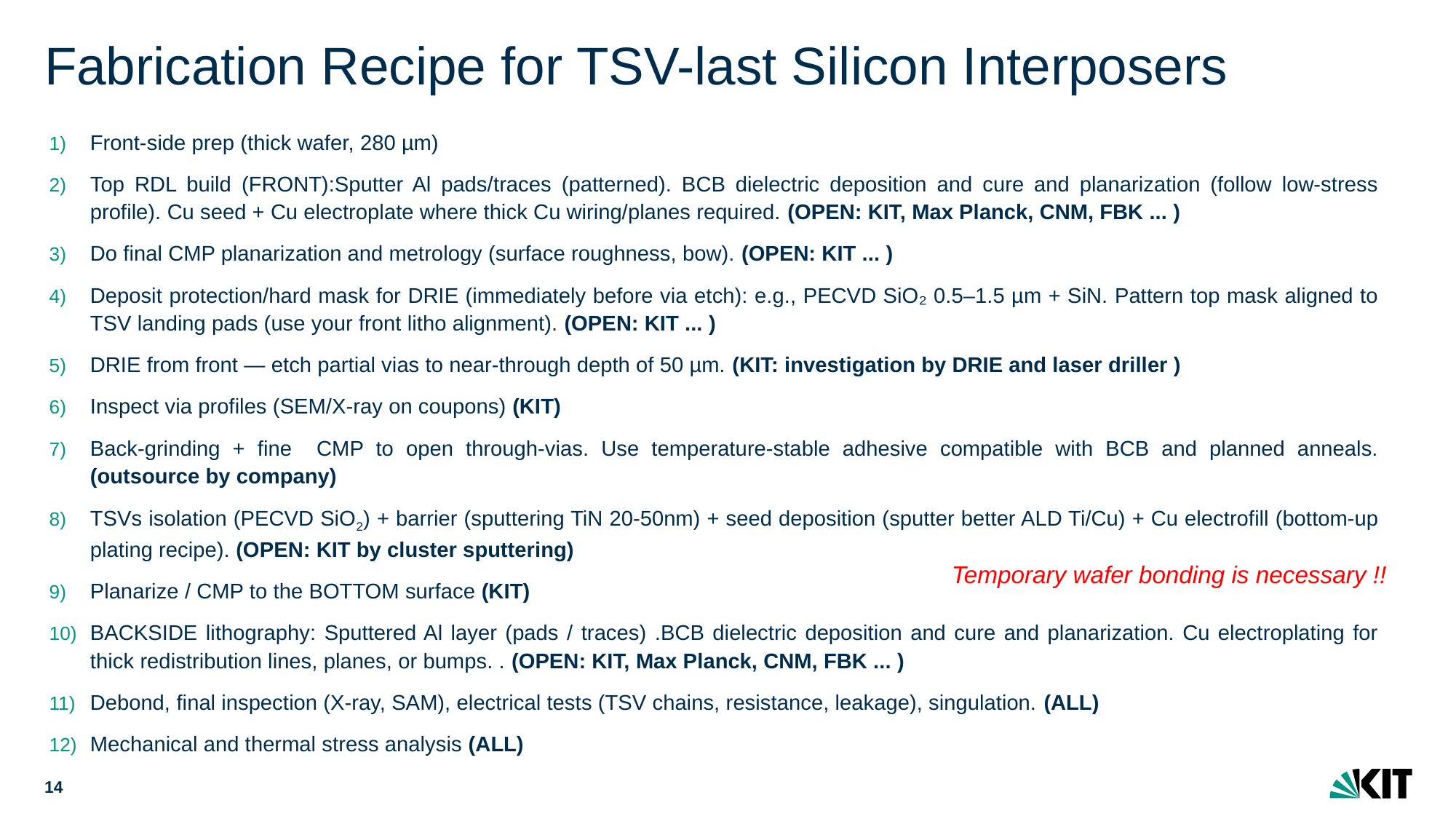

# Fabrication Recipe for TSV-last Silicon Interposers
Front-side prep (thick wafer, 280 µm)
Top RDL build (FRONT):Sputter Al pads/traces (patterned). BCB dielectric deposition and cure and planarization (follow low-stress profile). Cu seed + Cu electroplate where thick Cu wiring/planes required. (OPEN: KIT, Max Planck, CNM, FBK ... )
Do final CMP planarization and metrology (surface roughness, bow). (OPEN: KIT ... )
Deposit protection/hard mask for DRIE (immediately before via etch): e.g., PECVD SiO₂ 0.5–1.5 µm + SiN. Pattern top mask aligned to TSV landing pads (use your front litho alignment). (OPEN: KIT ... )
DRIE from front — etch partial vias to near-through depth of 50 µm. (KIT: investigation by DRIE and laser driller )
Inspect via profiles (SEM/X-ray on coupons) (KIT)
Back-grinding + fine  CMP to open through-vias. Use temperature-stable adhesive compatible with BCB and planned anneals. (outsource by company)
TSVs isolation (PECVD SiO2) + barrier (sputtering TiN 20-50nm) + seed deposition (sputter better ALD Ti/Cu) + Cu electrofill (bottom-up plating recipe). (OPEN: KIT by cluster sputtering)
Planarize / CMP to the BOTTOM surface (KIT)
BACKSIDE lithography: Sputtered Al layer (pads / traces) .BCB dielectric deposition and cure and planarization. Cu electroplating for thick redistribution lines, planes, or bumps. . (OPEN: KIT, Max Planck, CNM, FBK ... )
Debond, final inspection (X-ray, SAM), electrical tests (TSV chains, resistance, leakage), singulation. (ALL)
Mechanical and thermal stress analysis (ALL)
Temporary wafer bonding is necessary !!
14
Feb 24, 2025